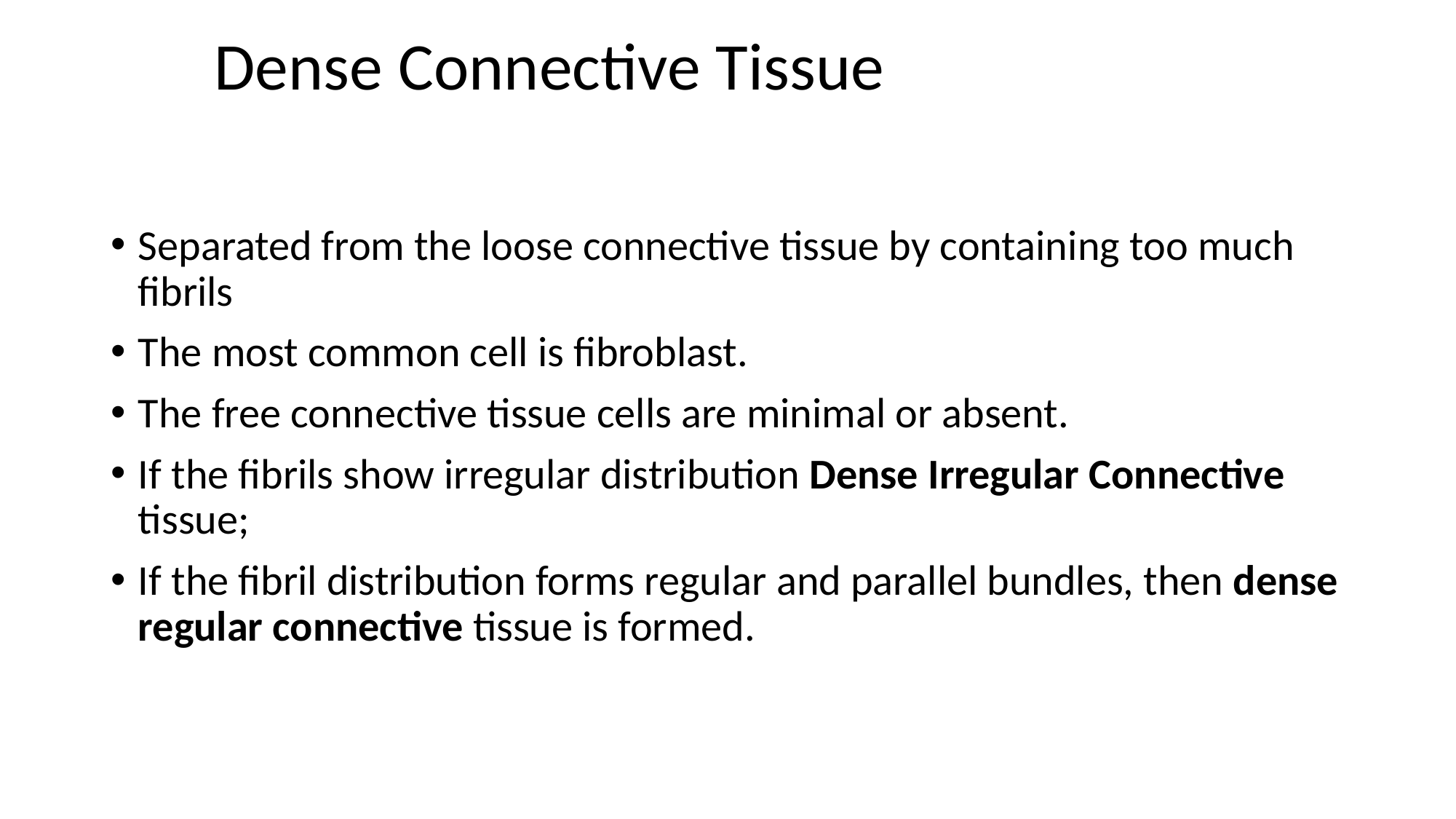

# Dense Connective Tissue
Separated from the loose connective tissue by containing too much fibrils
The most common cell is fibroblast.
The free connective tissue cells are minimal or absent.
If the fibrils show irregular distribution Dense Irregular Connective tissue;
If the fibril distribution forms regular and parallel bundles, then dense regular connective tissue is formed.